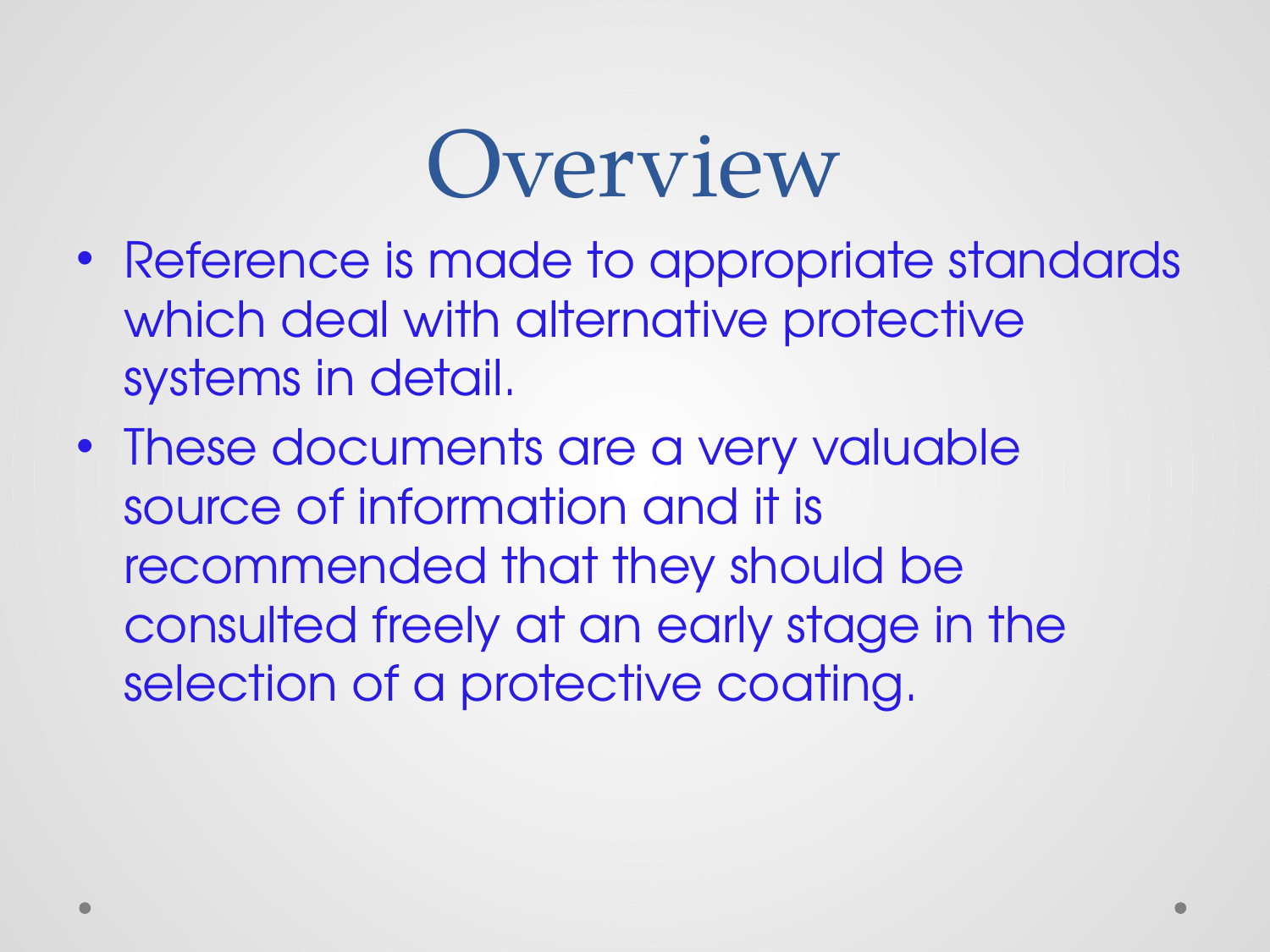

# Overview
Reference is made to appropriate standards which deal with alternative protective systems in detail.
These documents are a very valuable source of information and it is recommended that they should be consulted freely at an early stage in the selection of a protective coating.